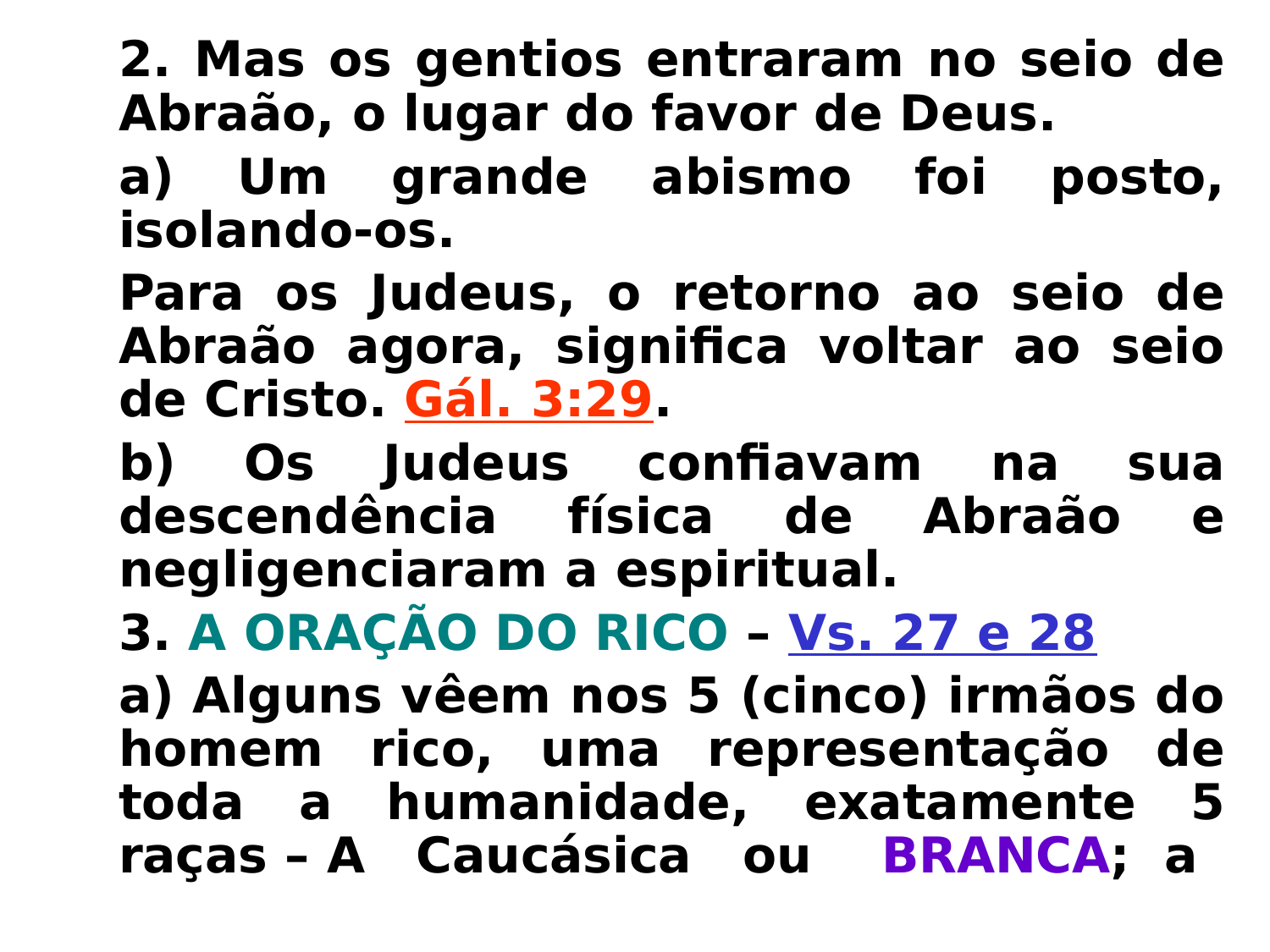

2. Mas os gentios entraram no seio de Abraão, o lugar do favor de Deus.
	a) Um grande abismo foi posto, isolando-os.
	Para os Judeus, o retorno ao seio de Abraão agora, significa voltar ao seio de Cristo. Gál. 3:29.
	b) Os Judeus confiavam na sua descendência física de Abraão e negligenciaram a espiritual.
	3. A ORAÇÃO DO RICO – Vs. 27 e 28
	a) Alguns vêem nos 5 (cinco) irmãos do homem rico, uma representação de toda a humanidade, exatamente 5 raças – A   Caucásica   ou    BRANCA;  a